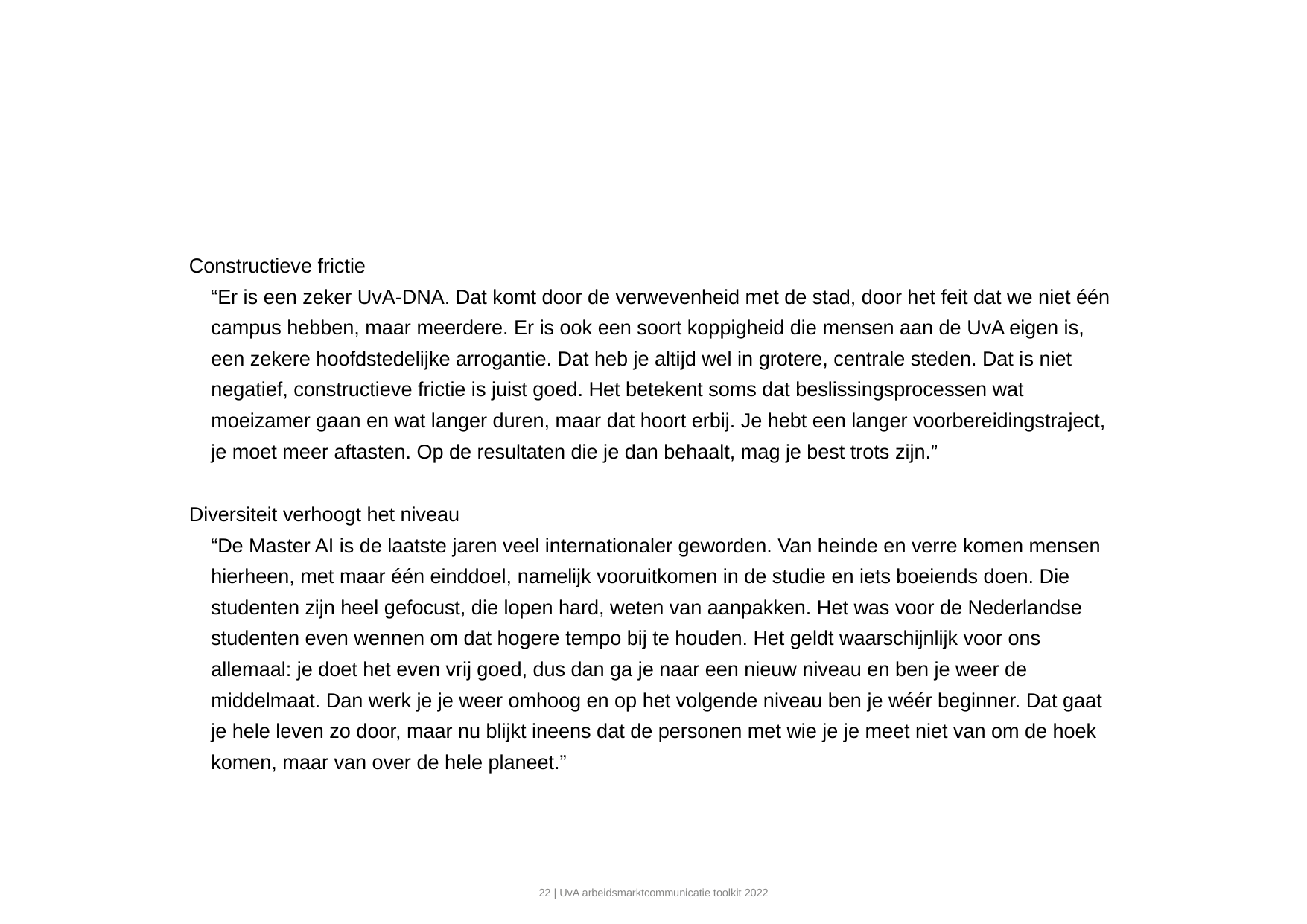

Constructieve frictie
“Er is een zeker UvA-DNA. Dat komt door de verwevenheid met de stad, door het feit dat we niet één campus hebben, maar meerdere. Er is ook een soort koppigheid die mensen aan de UvA eigen is, een zekere hoofdstedelijke arrogantie. Dat heb je altijd wel in grotere, centrale steden. Dat is niet negatief, constructieve frictie is juist goed. Het betekent soms dat beslissingsprocessen wat moeizamer gaan en wat langer duren, maar dat hoort erbij. Je hebt een langer voorbereidingstraject, je moet meer aftasten. Op de resultaten die je dan behaalt, mag je best trots zijn.”

Diversiteit verhoogt het niveau
“De Master AI is de laatste jaren veel internationaler geworden. Van heinde en verre komen mensen hierheen, met maar één einddoel, namelijk vooruitkomen in de studie en iets boeiends doen. Die studenten zijn heel gefocust, die lopen hard, weten van aanpakken. Het was voor de Nederlandse studenten even wennen om dat hogere tempo bij te houden. Het geldt waarschijnlijk voor ons allemaal: je doet het even vrij goed, dus dan ga je naar een nieuw niveau en ben je weer de middelmaat. Dan werk je je weer omhoog en op het volgende niveau ben je wéér beginner. Dat gaat je hele leven zo door, maar nu blijkt ineens dat de personen met wie je je meet niet van om de hoek komen, maar van over de hele planeet.”
22 | UvA arbeidsmarktcommunicatie toolkit 2022